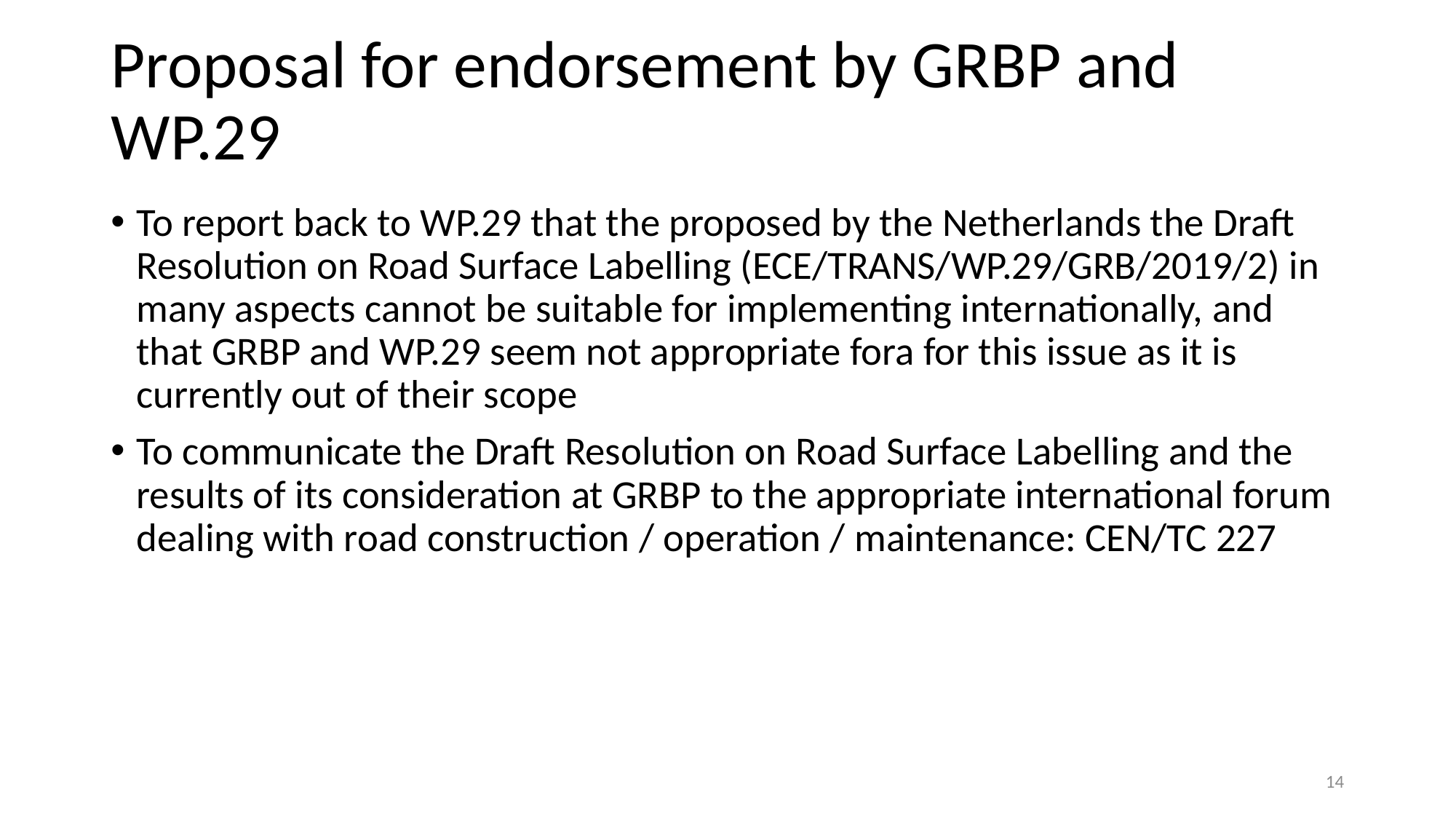

# Proposal for endorsement by GRBP and WP.29
To report back to WP.29 that the proposed by the Netherlands the Draft Resolution on Road Surface Labelling (ECE/TRANS/WP.29/GRB/2019/2) in many aspects cannot be suitable for implementing internationally, and that GRBP and WP.29 seem not appropriate fora for this issue as it is currently out of their scope
To communicate the Draft Resolution on Road Surface Labelling and the results of its consideration at GRBP to the appropriate international forum dealing with road construction / operation / maintenance: CEN/TC 227
14